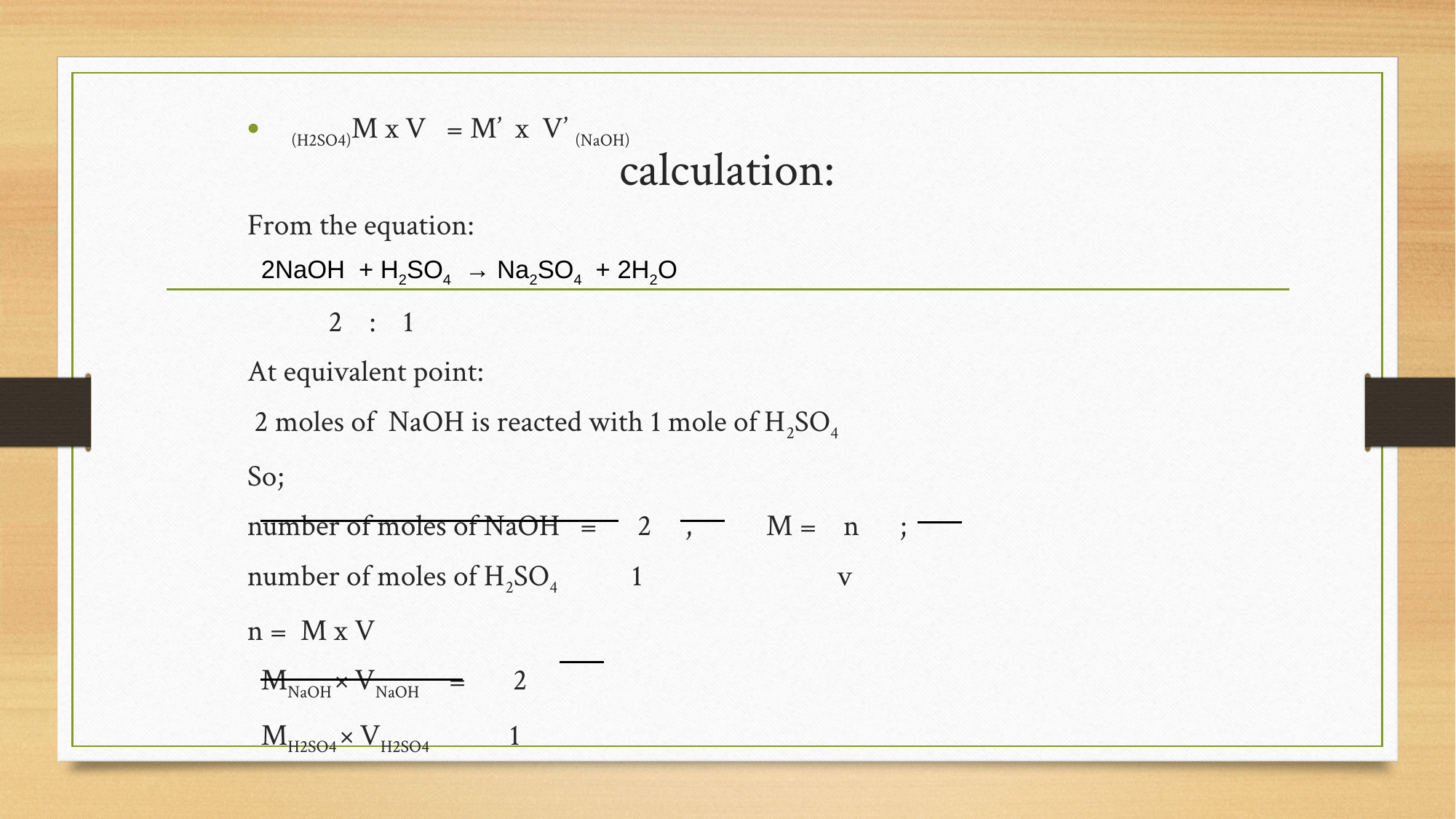

(H2SO4)M x V   = M’  x  V’ (NaOH)

From the equation:
  2NaOH  + H2SO4  → Na2SO4  + 2H2O
            2    :    1
At equivalent point:
 2 moles of  NaOH is reacted with 1 mole of H2SO4
So;
number of moles of NaOH   =      2     ,           M =    n      ;
number of moles of H2SO4           1                             v
n =  M x V
  MNaOH × VNaOH       =       2
  MH2SO4 × VH2SO4              1

# calculation: